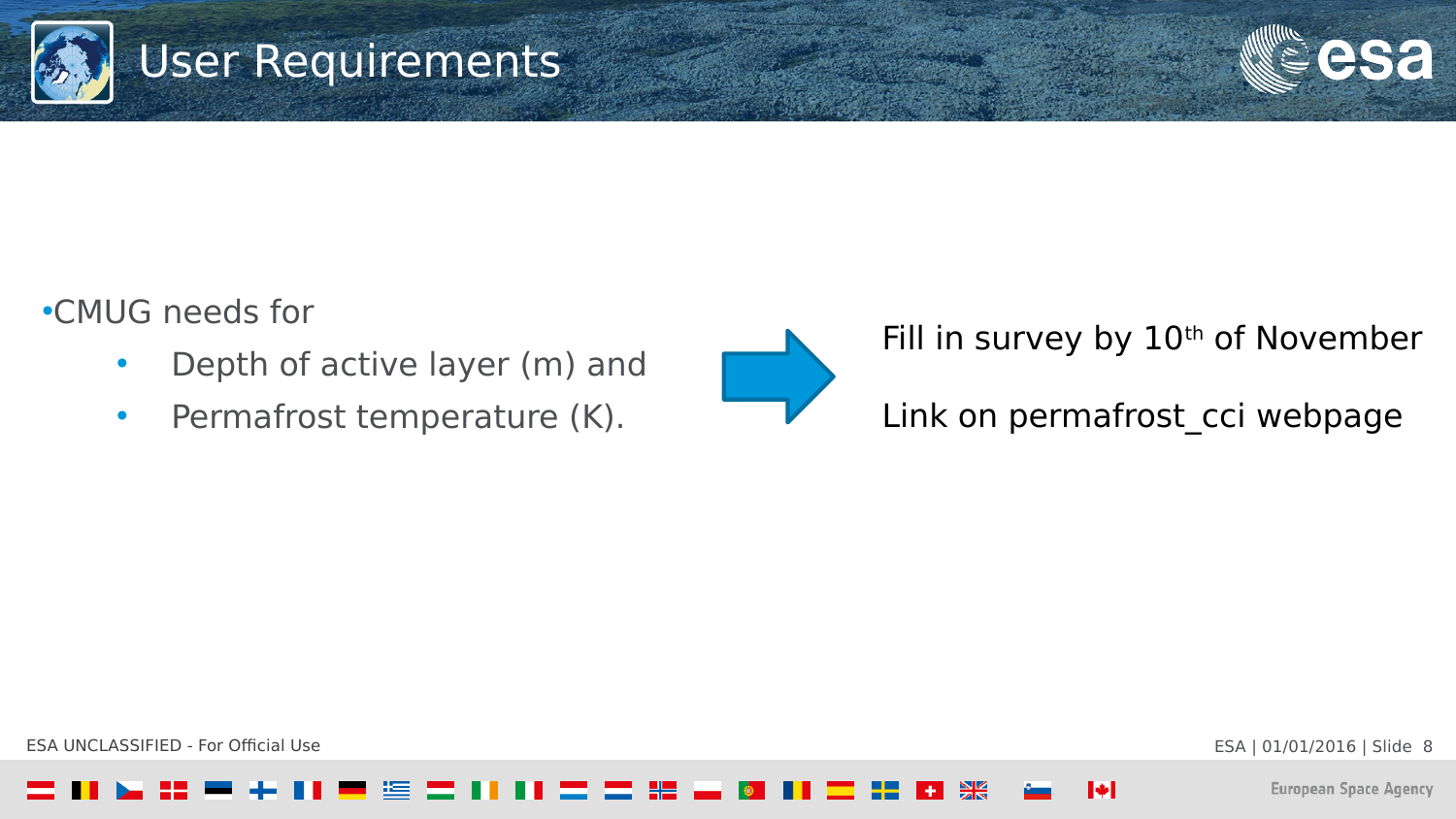

# User Requirements

CMUG needs for
Depth of active layer (m) and
Permafrost temperature (K).

Fill in survey by 10th of November

Link on permafrost_cci webpage